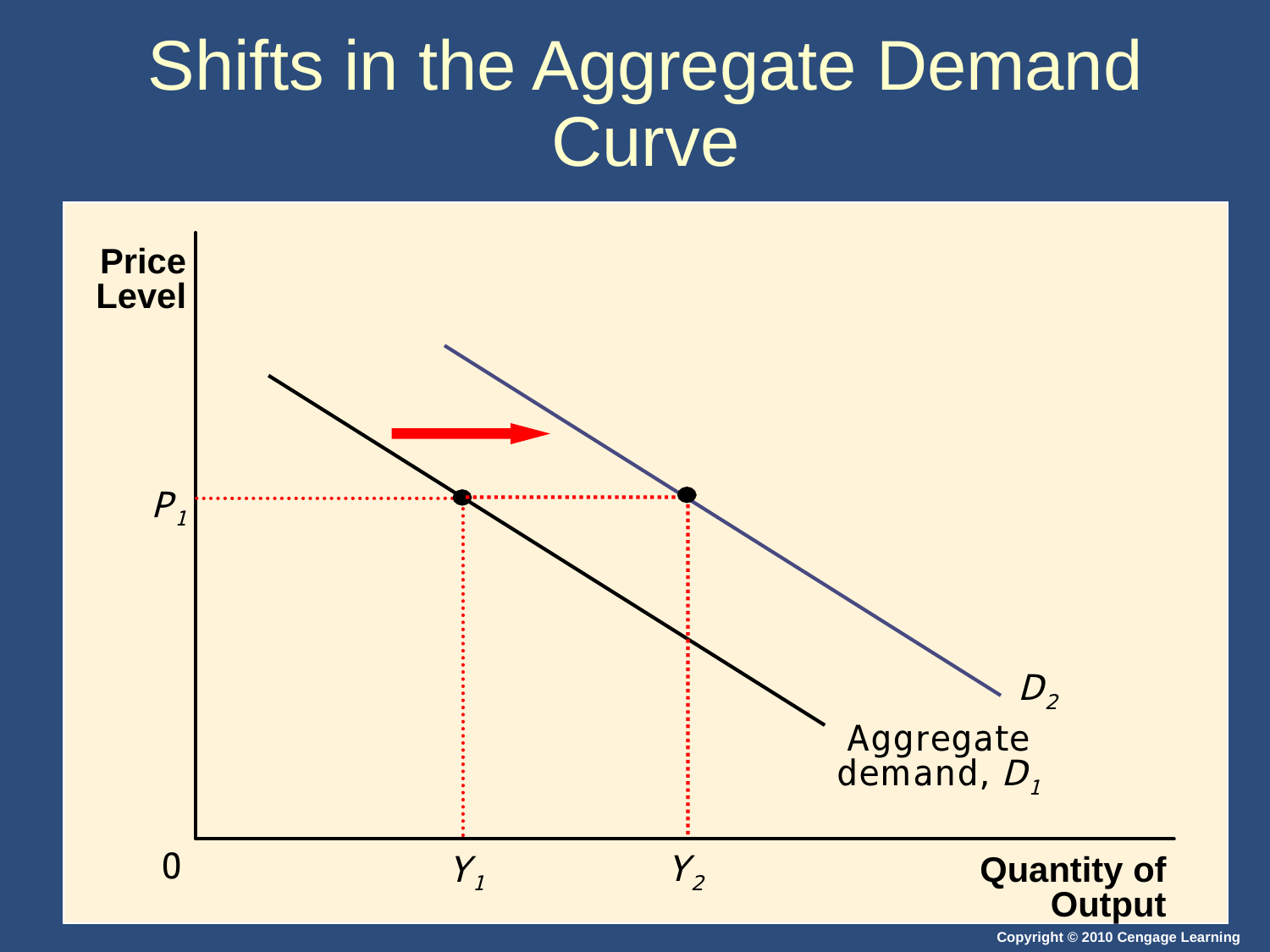

# Shifts in the Aggregate Demand Curve

Price
Level

D2

P1

Y2

Aggregate
demand, D1
0
Y1
Quantity of
Output